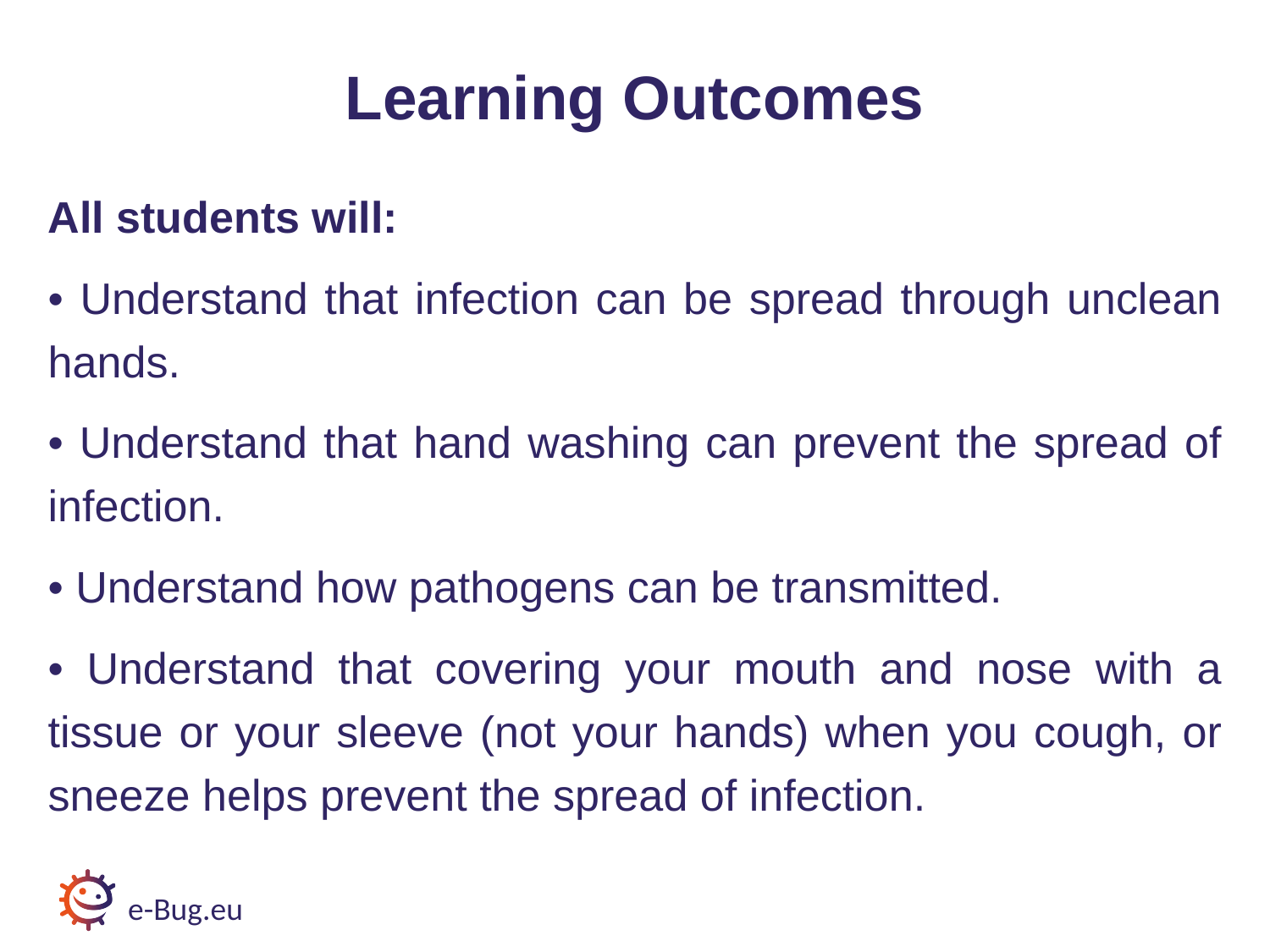

# Learning Outcomes
All students will:
• Understand that infection can be spread through unclean hands.
• Understand that hand washing can prevent the spread of infection.
• Understand how pathogens can be transmitted.
• Understand that covering your mouth and nose with a tissue or your sleeve (not your hands) when you cough, or sneeze helps prevent the spread of infection.

e-Bug.eu